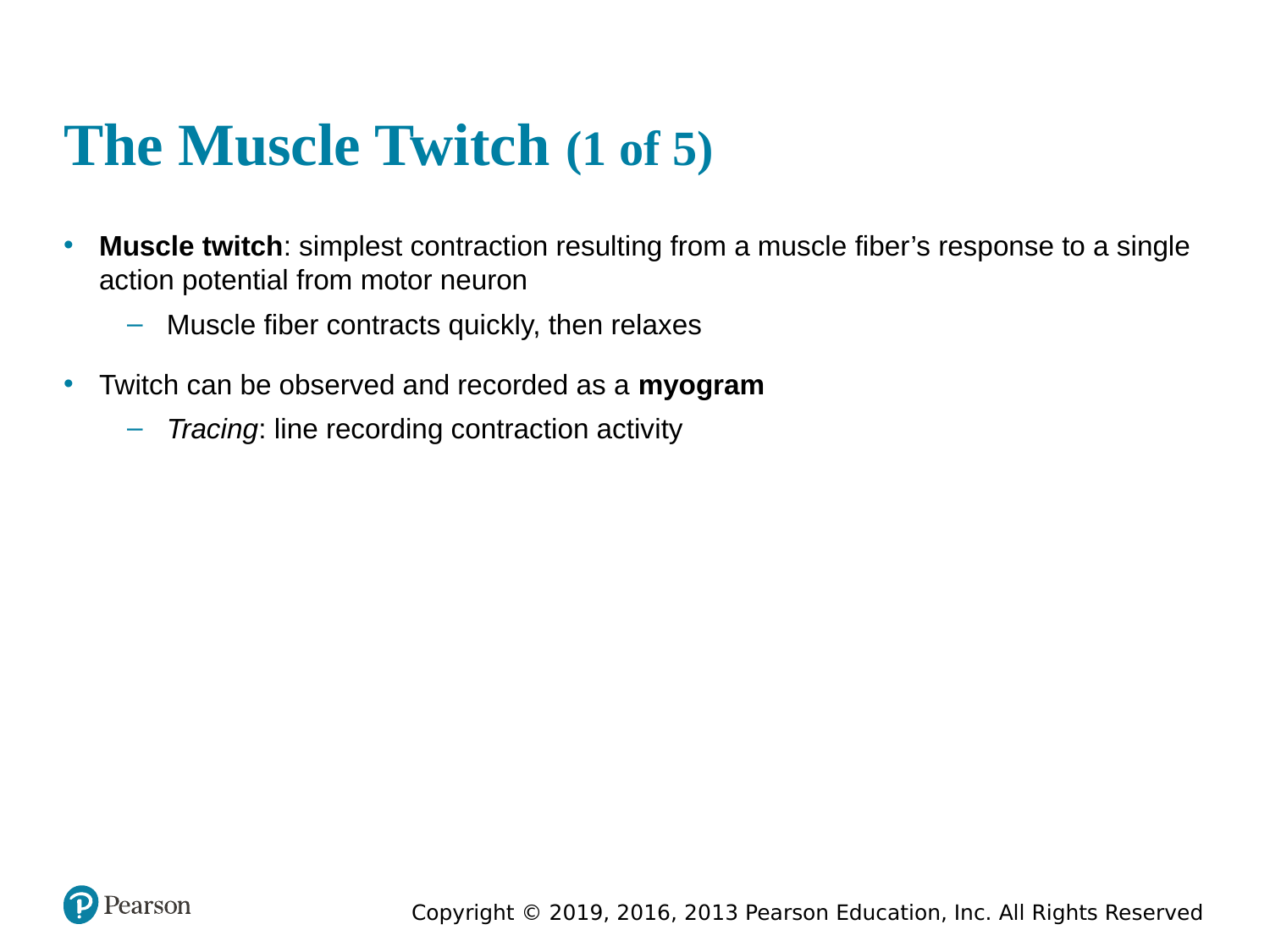

# The Muscle Twitch (1 of 5)
Muscle twitch: simplest contraction resulting from a muscle fiber’s response to a single action potential from motor neuron
Muscle fiber contracts quickly, then relaxes
Twitch can be observed and recorded as a myogram
Tracing: line recording contraction activity